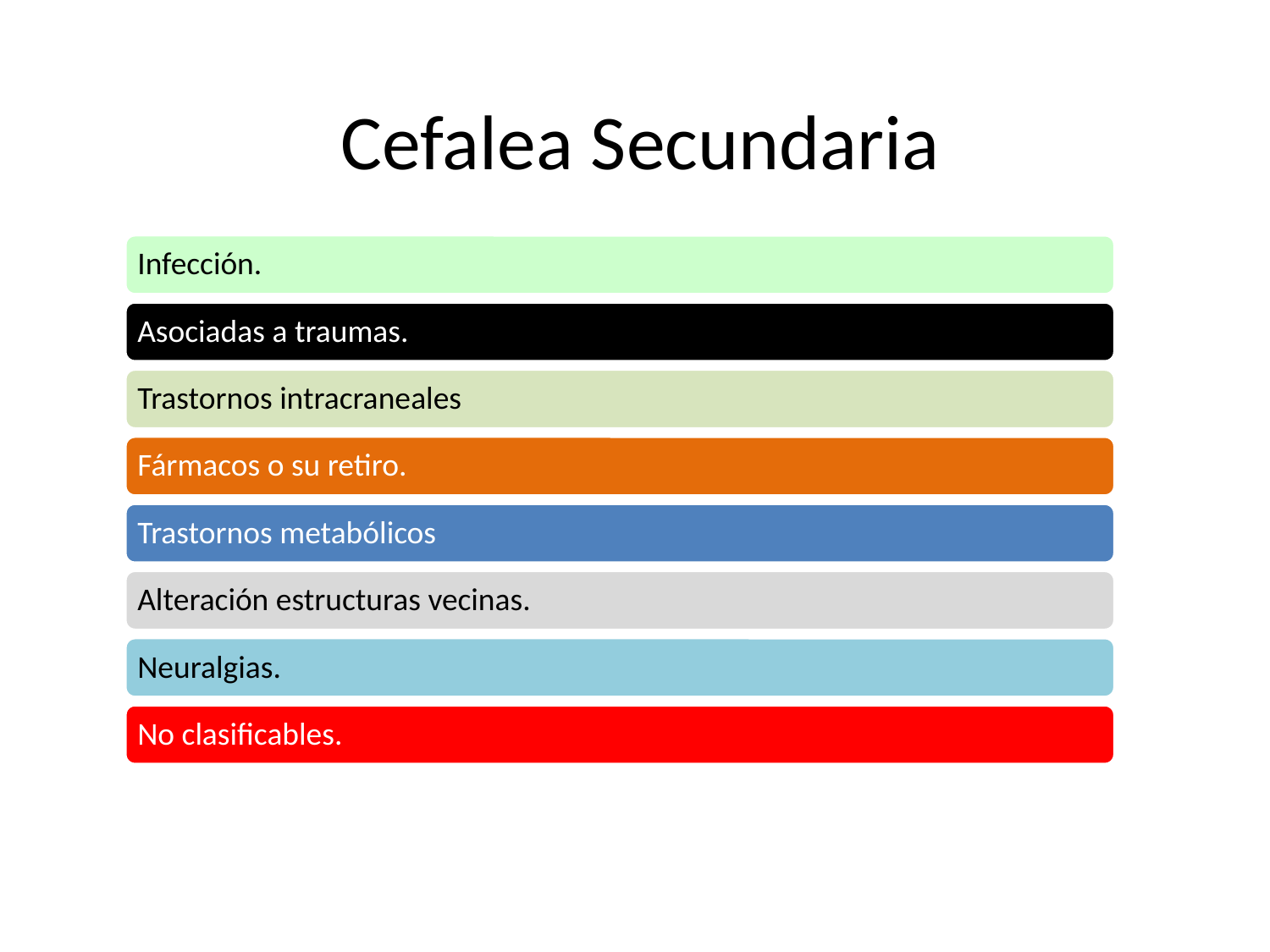

# Cefalea Secundaria
Infección.
Asociadas a traumas.
Trastornos intracraneales
Fármacos o su retiro.
Trastornos metabólicos
Alteración estructuras vecinas.
Neuralgias.
No clasificables.